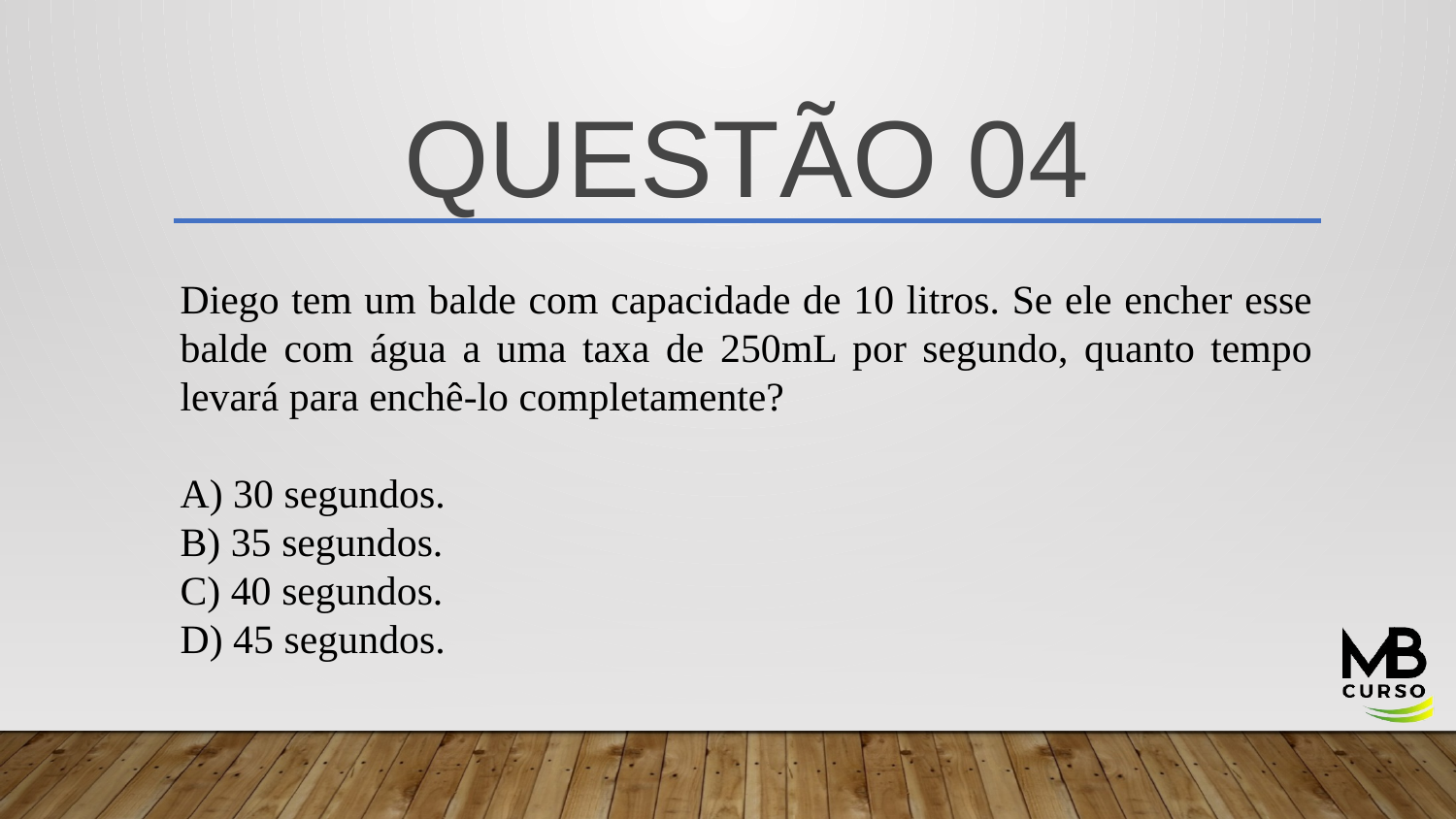

# QUESTÃO 04
Diego tem um balde com capacidade de 10 litros. Se ele encher esse balde com água a uma taxa de 250mL por segundo, quanto tempo levará para enchê-lo completamente?

A) 30 segundos.
B) 35 segundos.
C) 40 segundos.
D) 45 segundos.